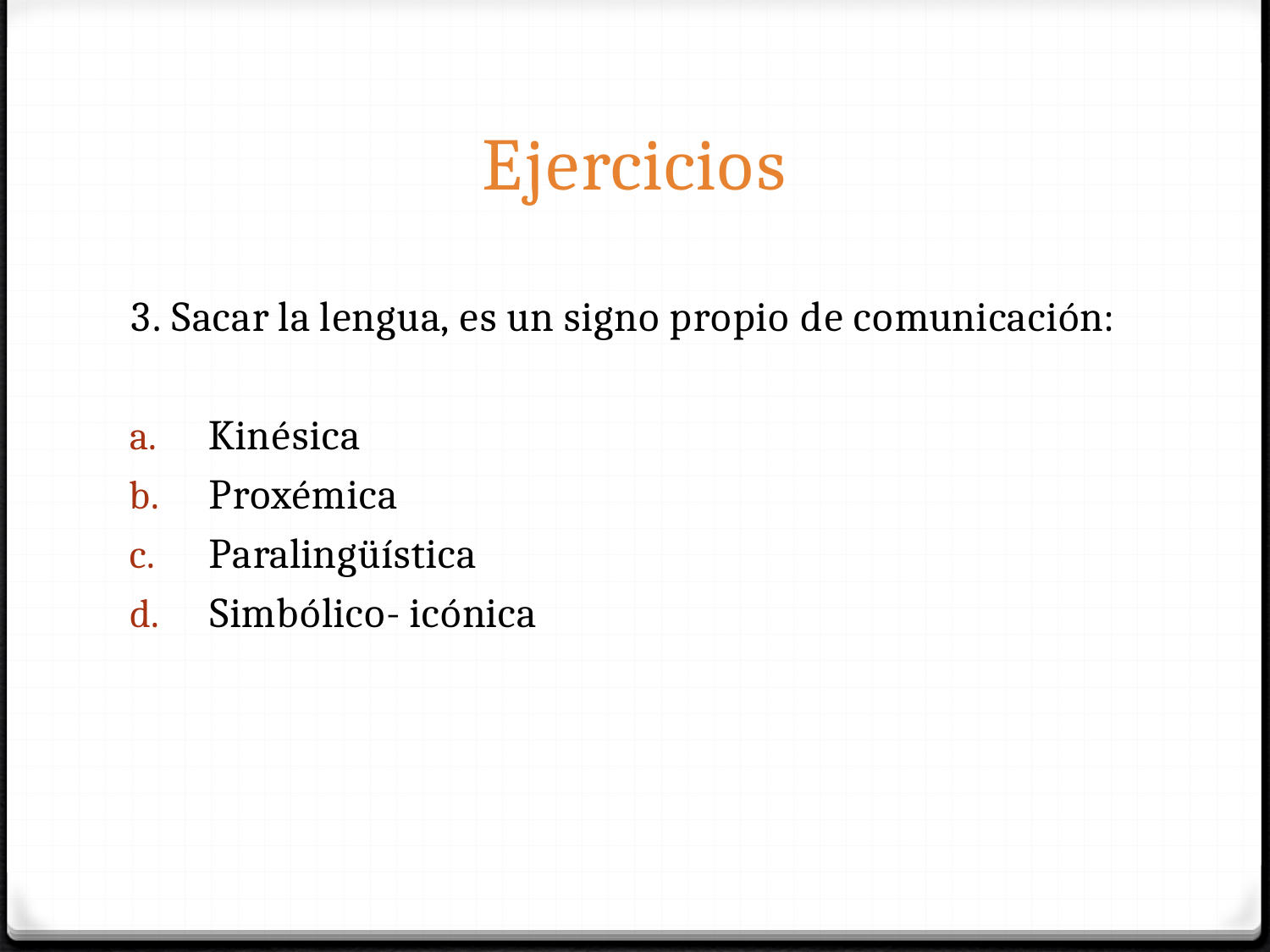

# Ejercicios
3. Sacar la lengua, es un signo propio de comunicación:

Kinésica
Proxémica
Paralingüística
Simbólico- icónica